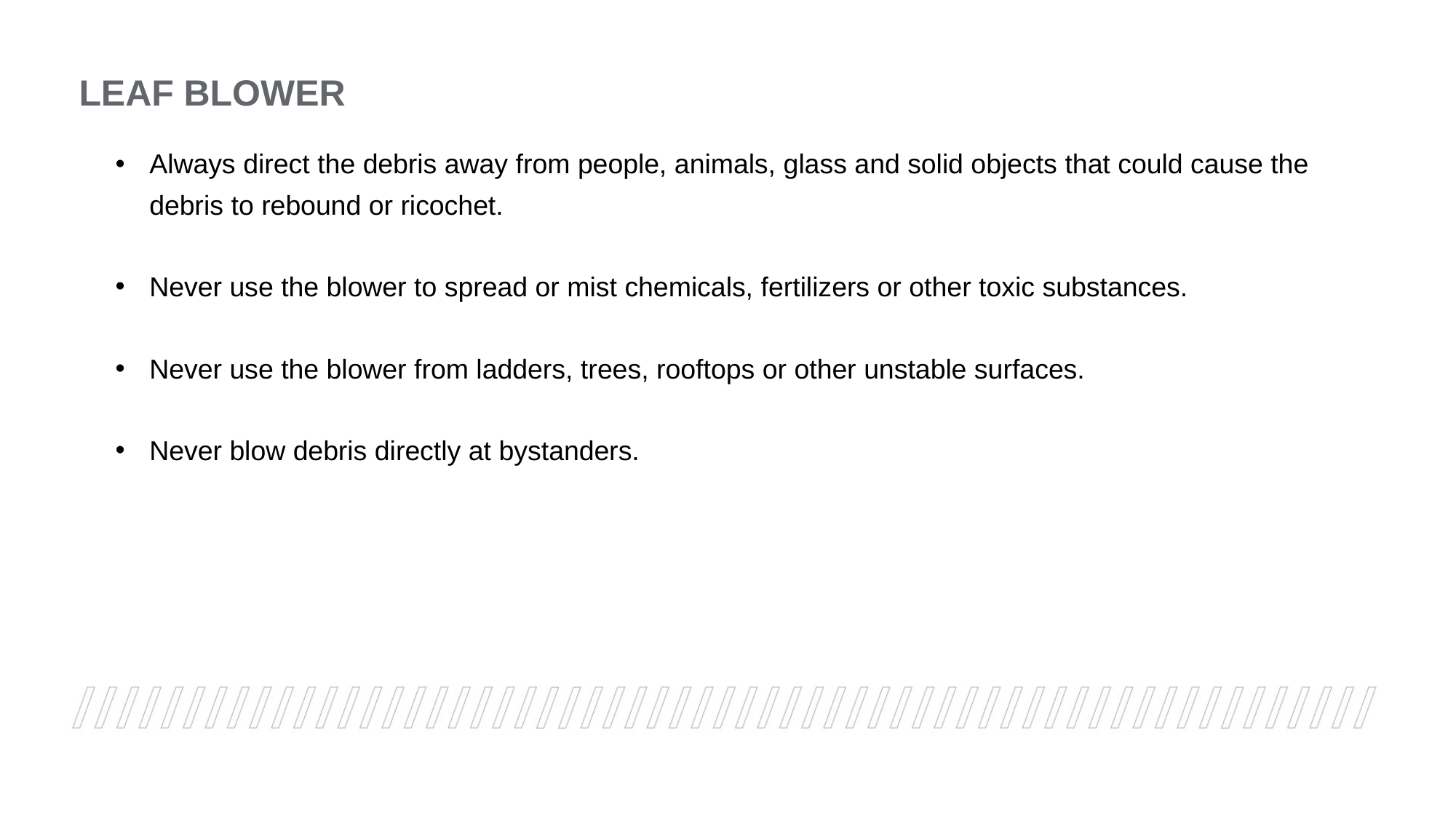

LEAF BLOWER
Always direct the debris away from people, animals, glass and solid objects that could cause the debris to rebound or ricochet.

Never use the blower to spread or mist chemicals, fertilizers or other toxic substances.

Never use the blower from ladders, trees, rooftops or other unstable surfaces.
Never blow debris directly at bystanders.